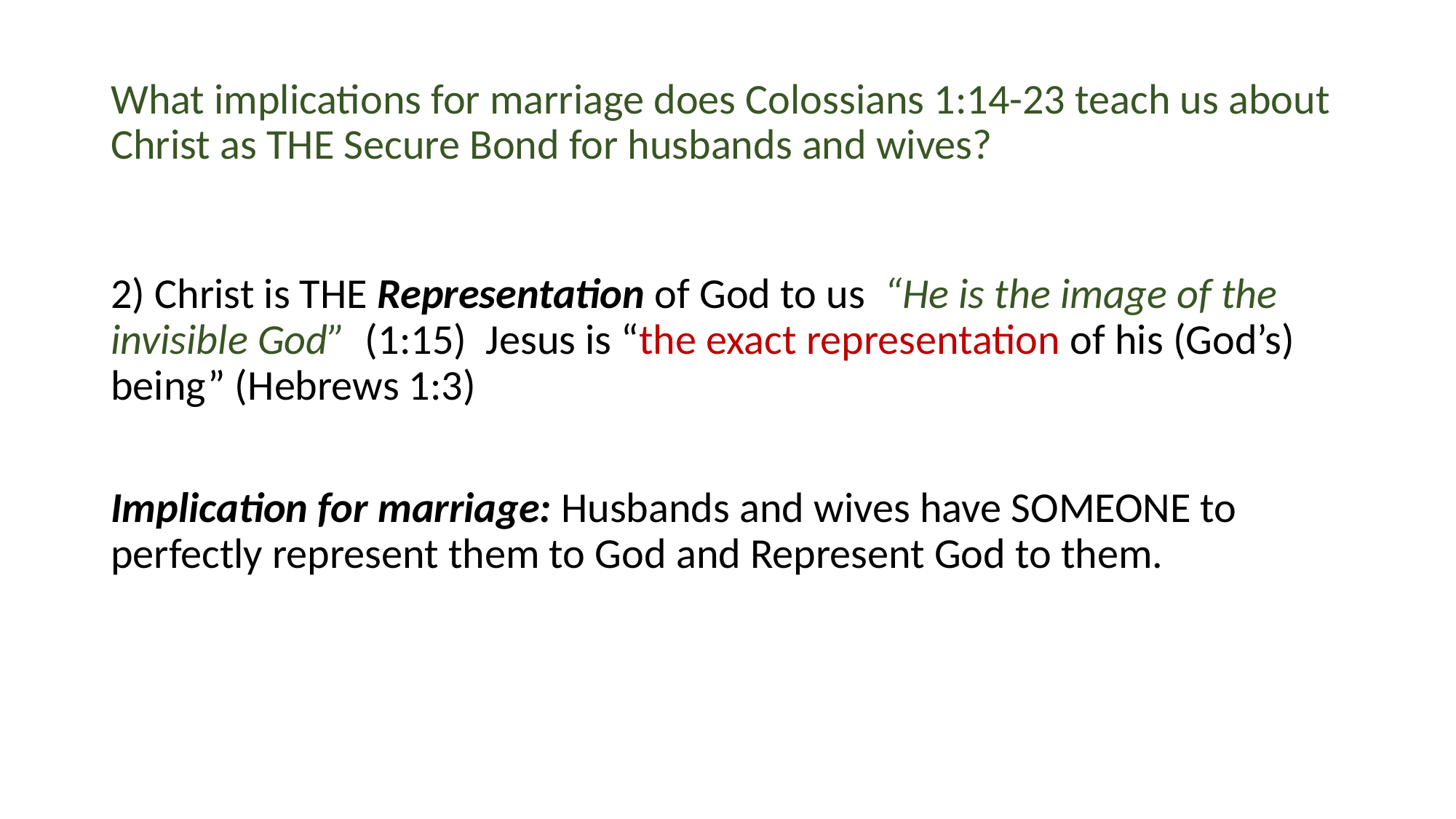

# What implications for marriage does Colossians 1:14-23 teach us about Christ as THE Secure Bond for husbands and wives?
2) Christ is THE Representation of God to us  “He is the image of the invisible God”  (1:15)  Jesus is “the exact representation of his (God’s) being” (Hebrews 1:3)

Implication for marriage: Husbands and wives have SOMEONE to perfectly represent them to God and Represent God to them.